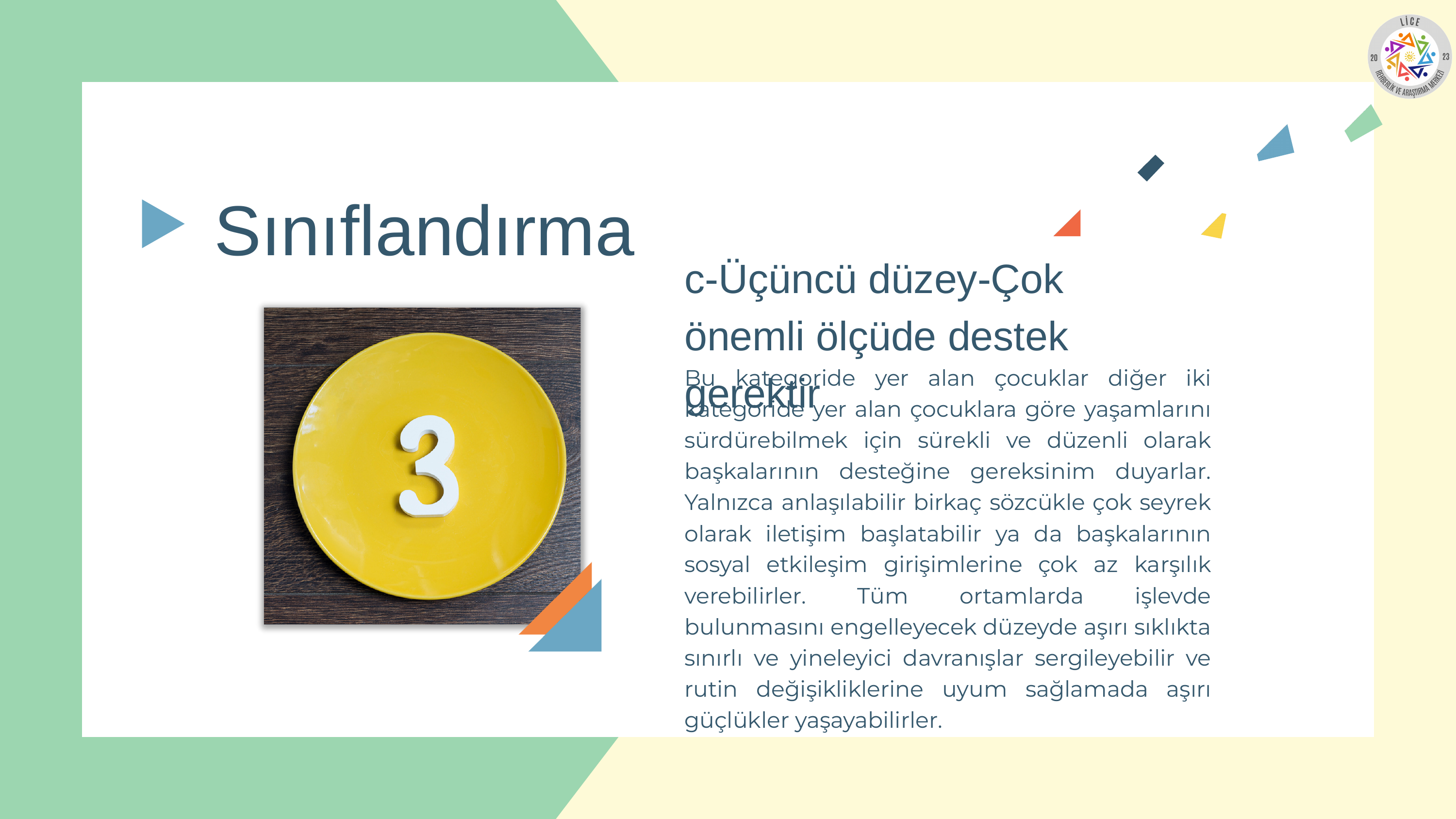

Sınıflandırma

c-Üçüncü düzey-Çok önemli ölçüde destek gerektir
Bu kategoride yer alan çocuklar diğer iki kategoride yer alan çocuklara göre yaşamlarını sürdürebilmek için sürekli ve düzenli olarak başkalarının desteğine gereksinim duyarlar. Yalnızca anlaşılabilir birkaç sözcükle çok seyrek olarak iletişim başlatabilir ya da başkalarının sosyal etkileşim girişimlerine çok az karşılık verebilirler. Tüm ortamlarda işlevde bulunmasını engelleyecek düzeyde aşırı sıklıkta sınırlı ve yineleyici davranışlar sergileyebilir ve rutin değişikliklerine uyum sağlamada aşırı güçlükler yaşayabilirler.